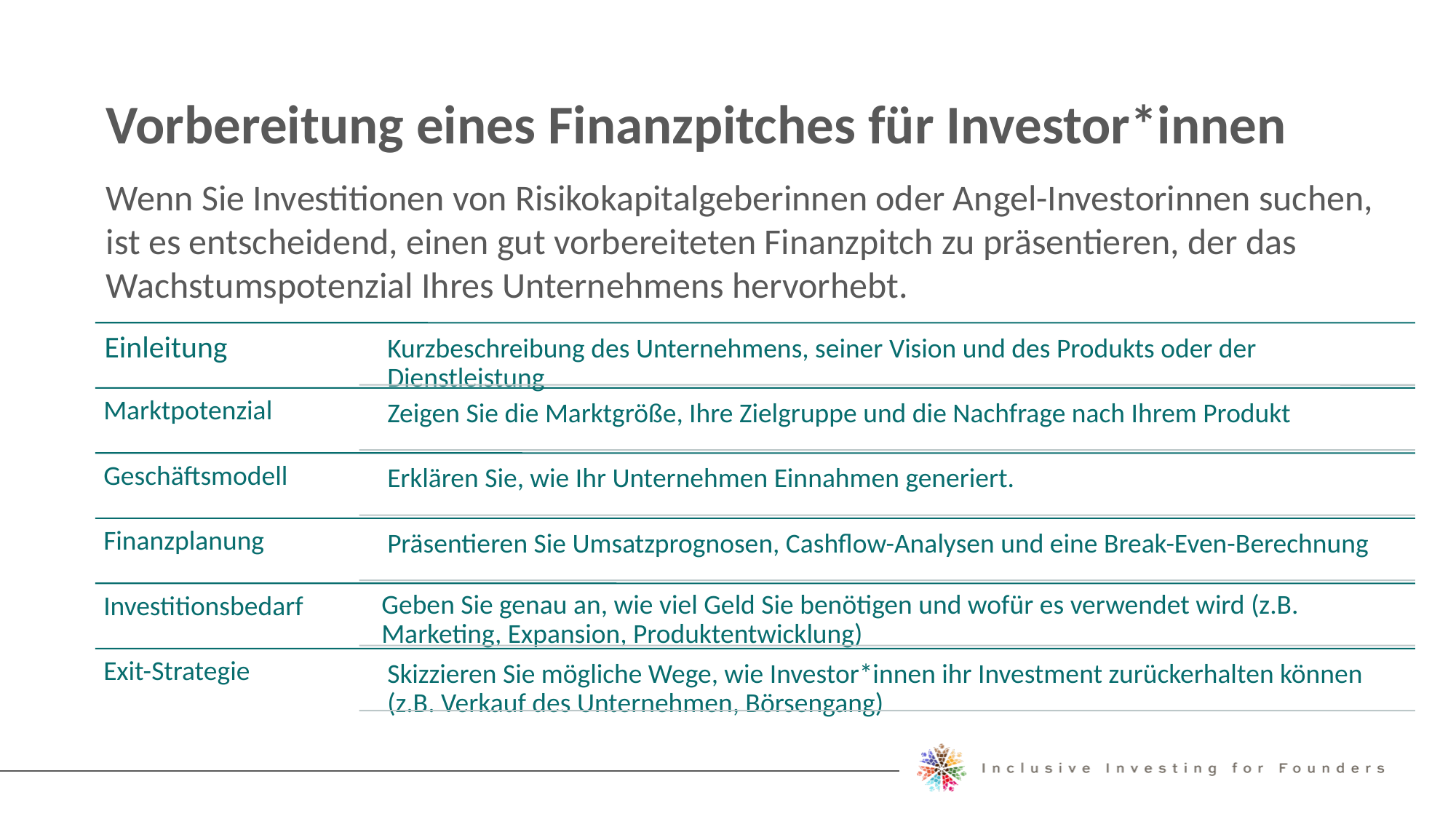

Vorbereitung eines Finanzpitches für Investor*innen
Wenn Sie Investitionen von Risikokapitalgeberinnen oder Angel-Investorinnen suchen, ist es entscheidend, einen gut vorbereiteten Finanzpitch zu präsentieren, der das Wachstumspotenzial Ihres Unternehmens hervorhebt.

Einleitung
Kurzbeschreibung des Unternehmens, seiner Vision und des Produkts oder der Dienstleistung
Marktpotenzial
Zeigen Sie die Marktgröße, Ihre Zielgruppe und die Nachfrage nach Ihrem Produkt
Geschäftsmodell
Erklären Sie, wie Ihr Unternehmen Einnahmen generiert.
Finanzplanung
Präsentieren Sie Umsatzprognosen, Cashflow-Analysen und eine Break-Even-Berechnung
Investitionsbedarf
Geben Sie genau an, wie viel Geld Sie benötigen und wofür es verwendet wird (z.B. Marketing, Expansion, Produktentwicklung)
Exit-Strategie
Skizzieren Sie mögliche Wege, wie Investor*innen ihr Investment zurückerhalten können (z.B. Verkauf des Unternehmen, Börsengang)